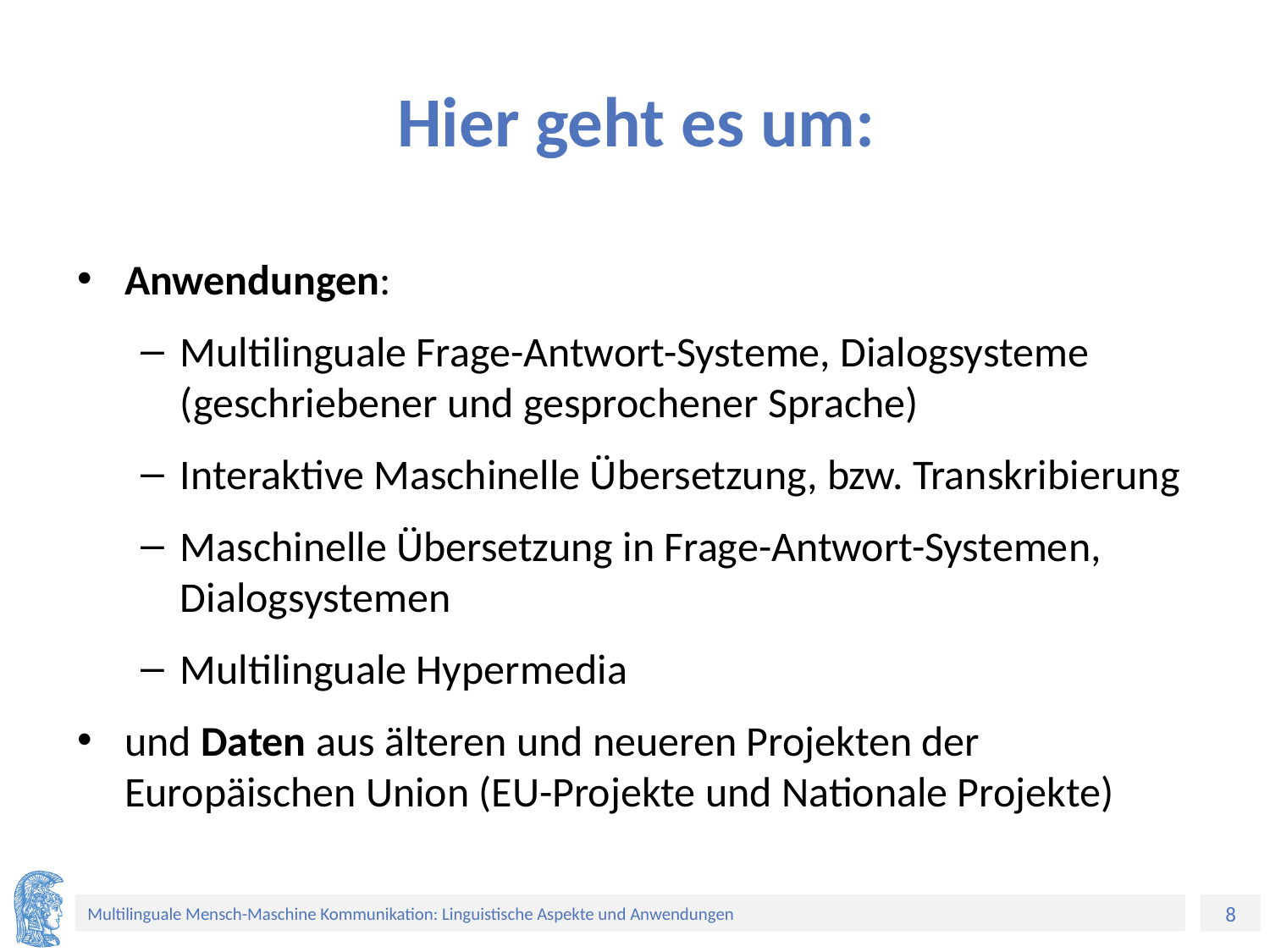

# Hier geht es um:
Anwendungen:
Multilinguale Frage-Antwort-Systeme, Dialogsysteme (geschriebener und gesprochener Sprache)
Interaktive Maschinelle Übersetzung, bzw. Transkribierung
Maschinelle Übersetzung in Frage-Antwort-Systemen, Dialogsystemen
Multilinguale Hypermedia
und Daten aus älteren und neueren Projekten der Europäischen Union (EU-Projekte und Nationale Projekte)